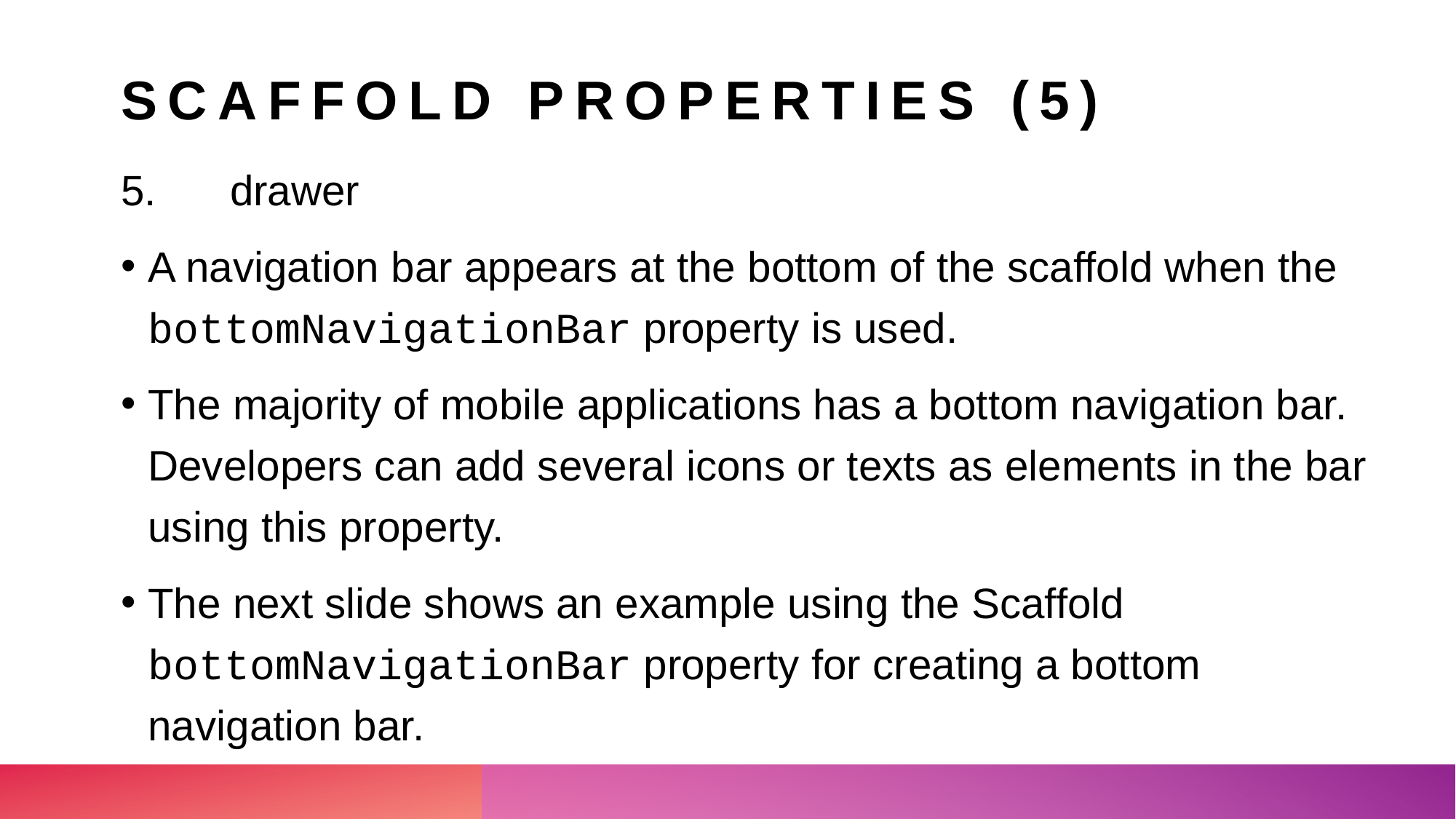

# SCAFFOLD PROPERTIES (5)
5.	drawer
A navigation bar appears at the bottom of the scaffold when the bottomNavigationBar property is used.
The majority of mobile applications has a bottom navigation bar. Developers can add several icons or texts as elements in the bar using this property.
The next slide shows an example using the Scaffold bottomNavigationBar property for creating a bottom navigation bar.